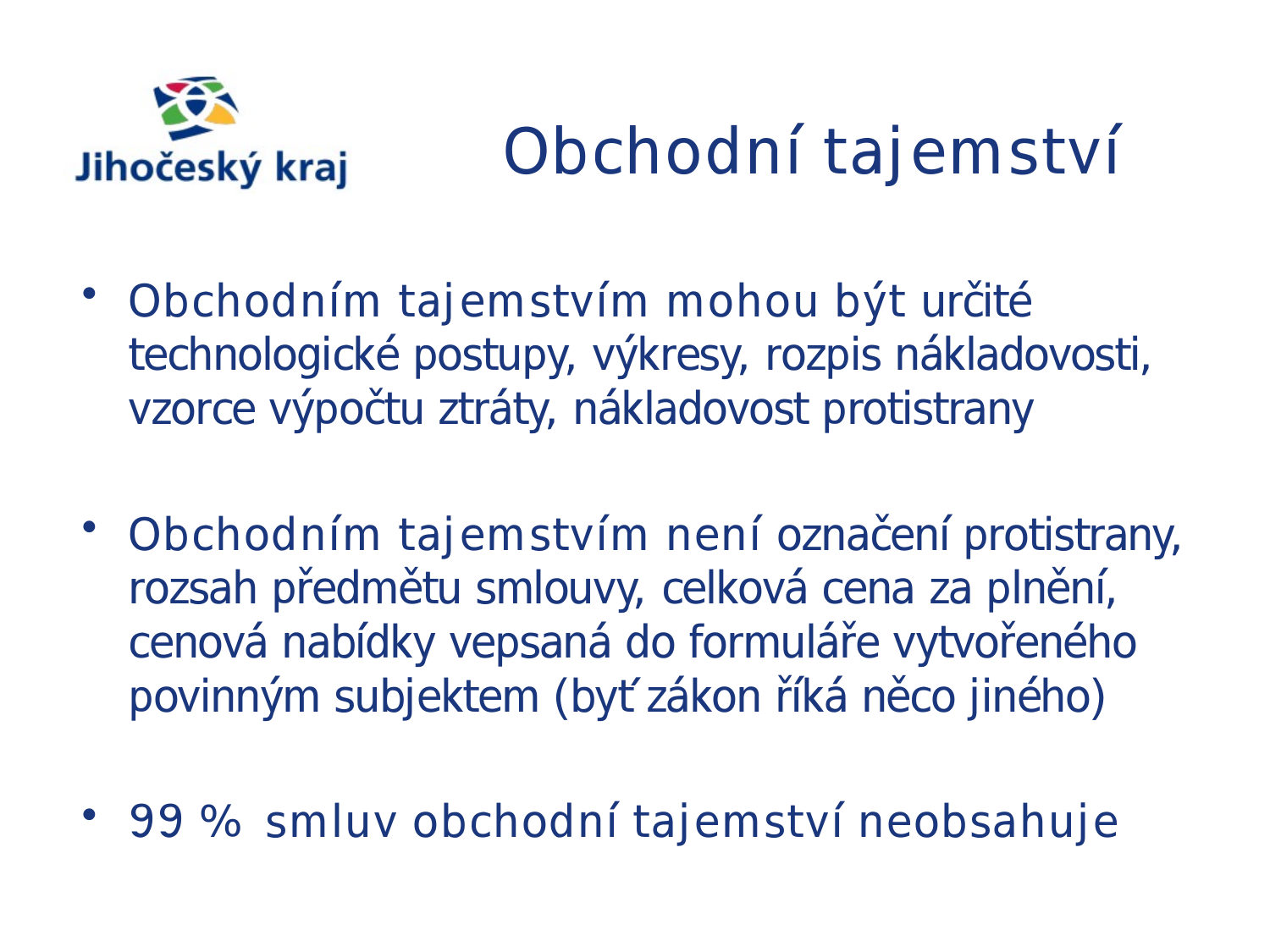

# Obchodní tajemství
Obchodním tajemstvím mohou být určité technologické postupy, výkresy, rozpis nákladovosti, vzorce výpočtu ztráty, nákladovost protistrany

Obchodním tajemstvím není označení protistrany, rozsah předmětu smlouvy, celková cena za plnění, cenová nabídky vepsaná do formuláře vytvořeného povinným subjektem (byť zákon říká něco jiného)

99 % smluv obchodní tajemství neobsahuje